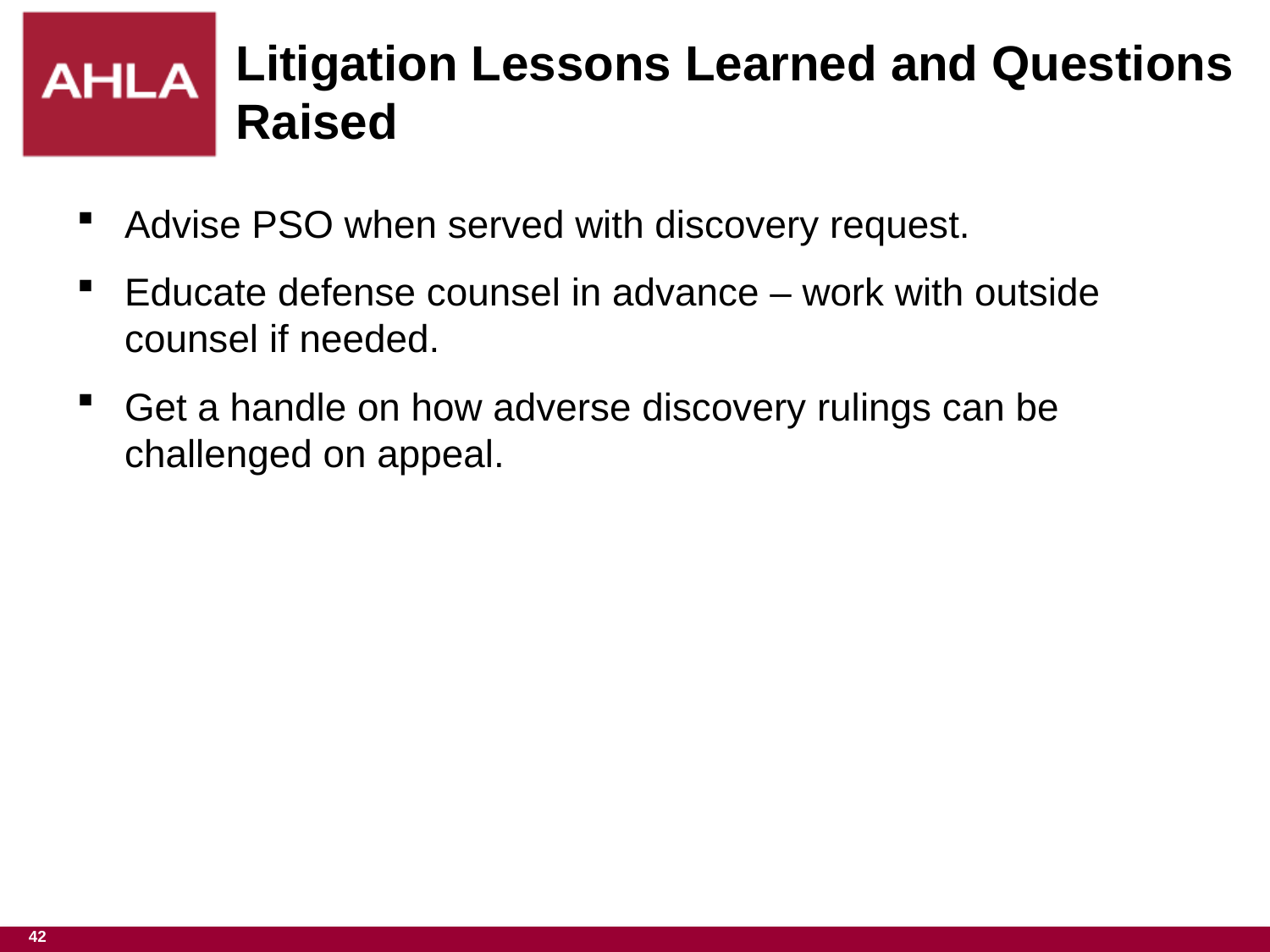

# Litigation Lessons Learned and Questions Raised
Advise PSO when served with discovery request.
Educate defense counsel in advance – work with outside counsel if needed.
Get a handle on how adverse discovery rulings can be challenged on appeal.